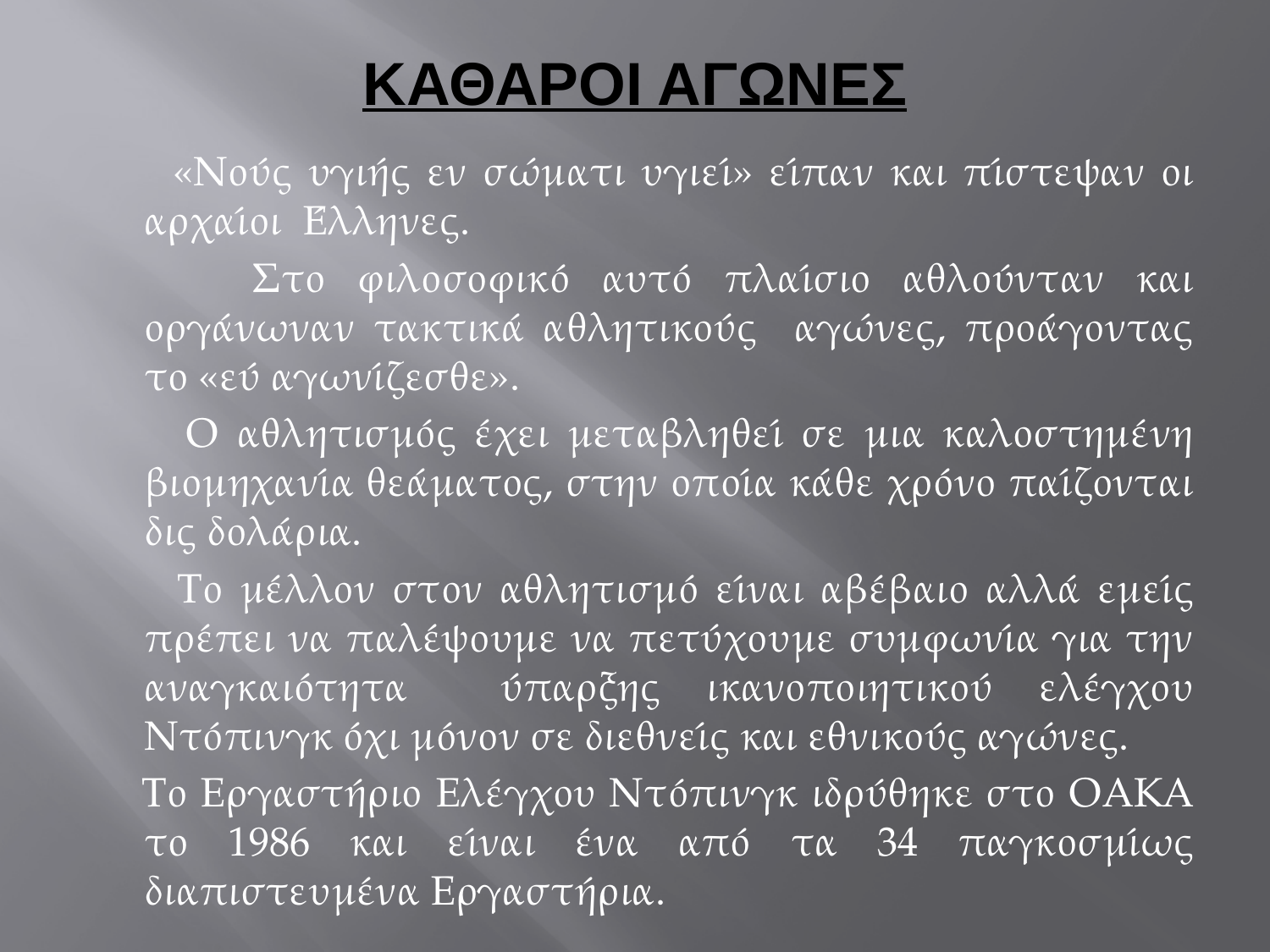

# ΚΑΘΑΡΟΙ ΑΓΩΝΕΣ
     «Νούς υγιής εν σώματι υγιεί» είπαν και πίστεψαν οι αρχαίοι  Έλληνες.
     Στο φιλοσοφικό αυτό πλαίσιο αθλούνταν και οργάνωναν τακτικά αθλητικούς  αγώνες, προάγοντας το «εύ αγωνίζεσθε».
     Ο αθλητισμός έχει μεταβληθεί σε μια καλοστημένη βιομηχανία θεάματος, στην οποία κάθε χρόνο παίζονται δις δολάρια.
     Το μέλλον στον αθλητισμό είναι αβέβαιο αλλά εμείς πρέπει να παλέψουμε να πετύχουμε συμφωνία για την αναγκαιότητα  ύπαρξης ικανοποιητικού ελέγχου Ντόπινγκ όχι μόνον σε διεθνείς και εθνικούς αγώνες.
    Το Εργαστήριο Ελέγχου Ντόπινγκ ιδρύθηκε στο ΟΑΚΑ το 1986 και είναι ένα από τα 34 παγκοσμίως διαπιστευμένα Εργαστήρια.